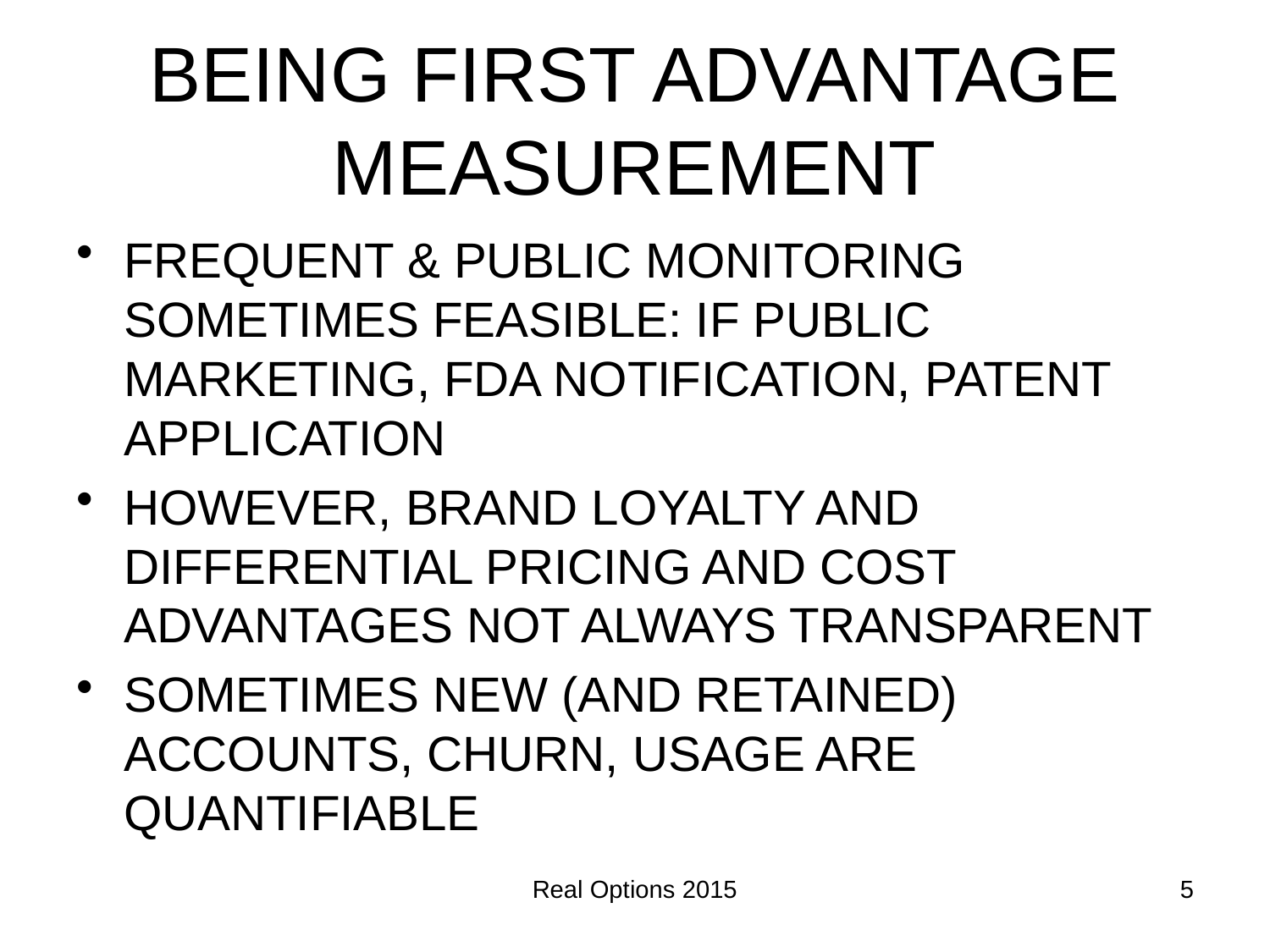

# BEING FIRST ADVANTAGE MEASUREMENT
FREQUENT & PUBLIC MONITORING SOMETIMES FEASIBLE: IF PUBLIC MARKETING, FDA NOTIFICATION, PATENT APPLICATION
HOWEVER, BRAND LOYALTY AND DIFFERENTIAL PRICING AND COST ADVANTAGES NOT ALWAYS TRANSPARENT
SOMETIMES NEW (AND RETAINED) ACCOUNTS, CHURN, USAGE ARE QUANTIFIABLE

Real Options 2015
5